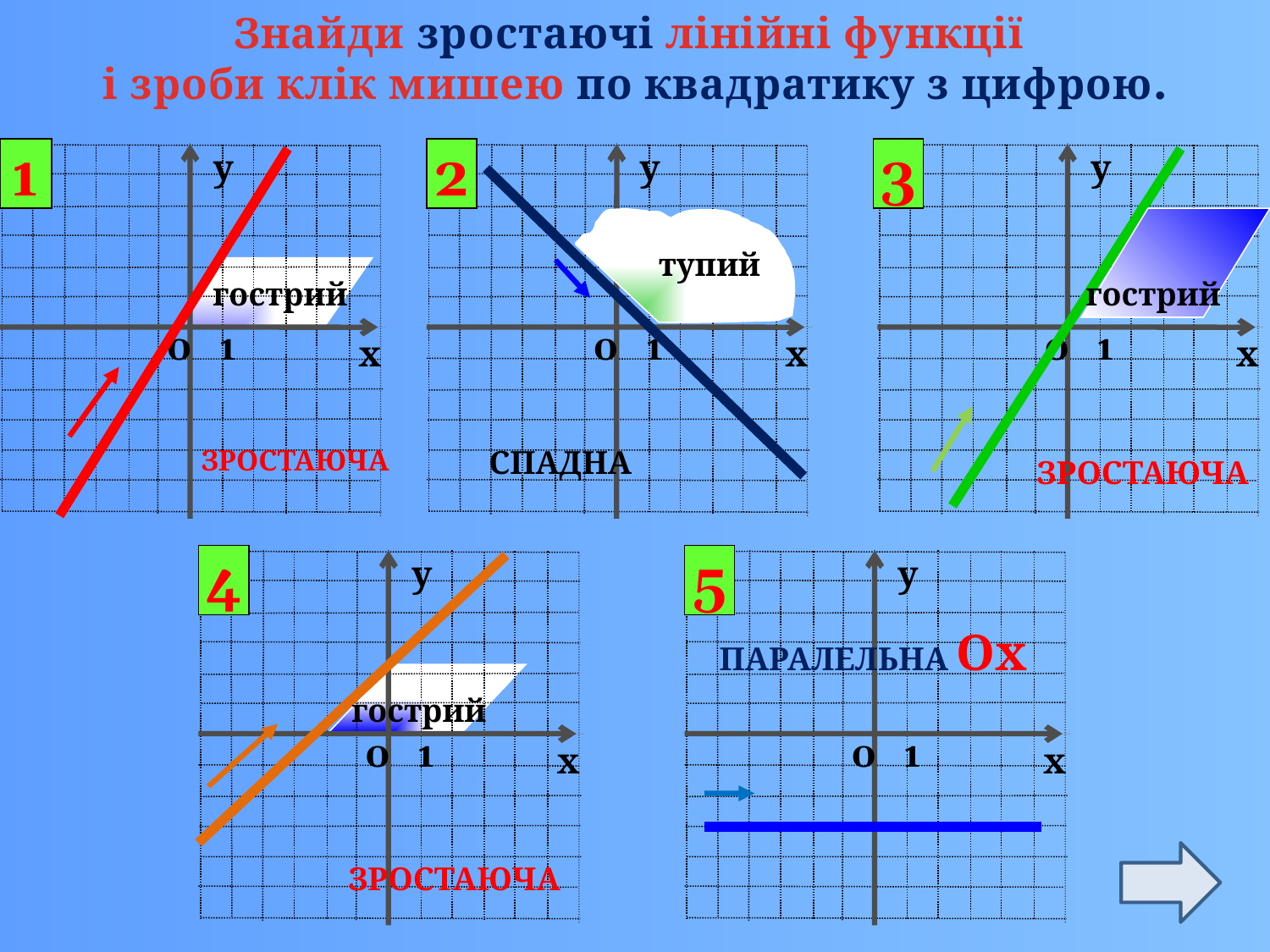

Знайди зростаючі лінійні функції
і зроби клік мишею по квадратику з цифрою.

у

0
1
х
1
у

0
1
х
2
3
у

0
1
х

тупий

гострий
гострий

ЗРОСТАЮЧА
СПАДНА
ЗРОСТАЮЧА
у

0
1
х
4
у

0
1
х
5

ПАРАЛЕЛЬНА Ох

гострий

ЗРОСТАЮЧА